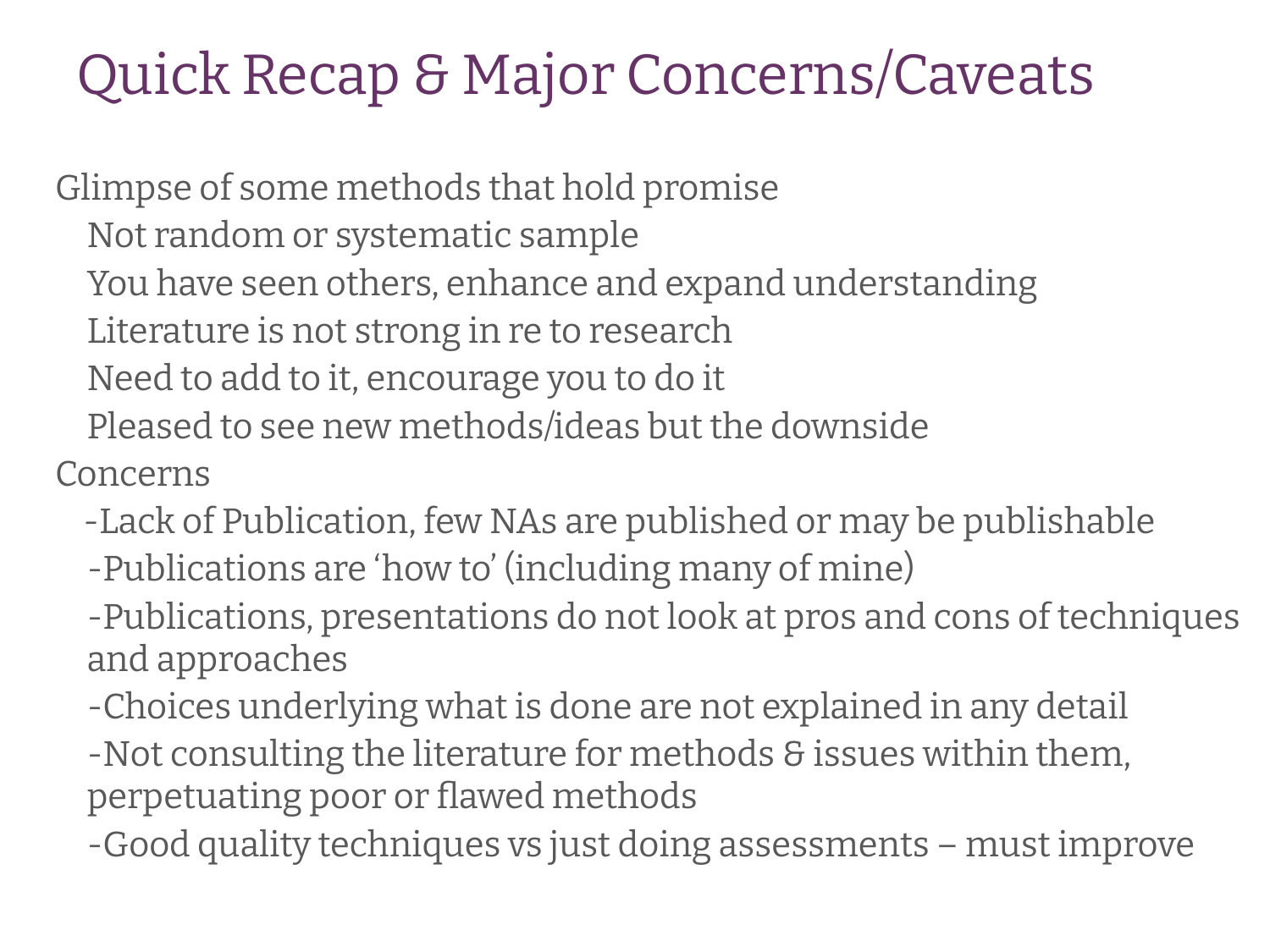

# Quick Recap & Major Concerns/Caveats
Glimpse of some methods that hold promise
	Not random or systematic sample
	You have seen others, enhance and expand understanding
	Literature is not strong in re to research
	Need to add to it, encourage you to do it
	Pleased to see new methods/ideas but the downside
Concerns
    -Lack of Publication, few NAs are published or may be publishable
	-Publications are ‘how to’ (including many of mine)
	-Publications, presentations do not look at pros and cons of techniques and approaches
	-Choices underlying what is done are not explained in any detail
	-Not consulting the literature for methods & issues within them, perpetuating poor or flawed methods
	-Good quality techniques vs just doing assessments – must improve